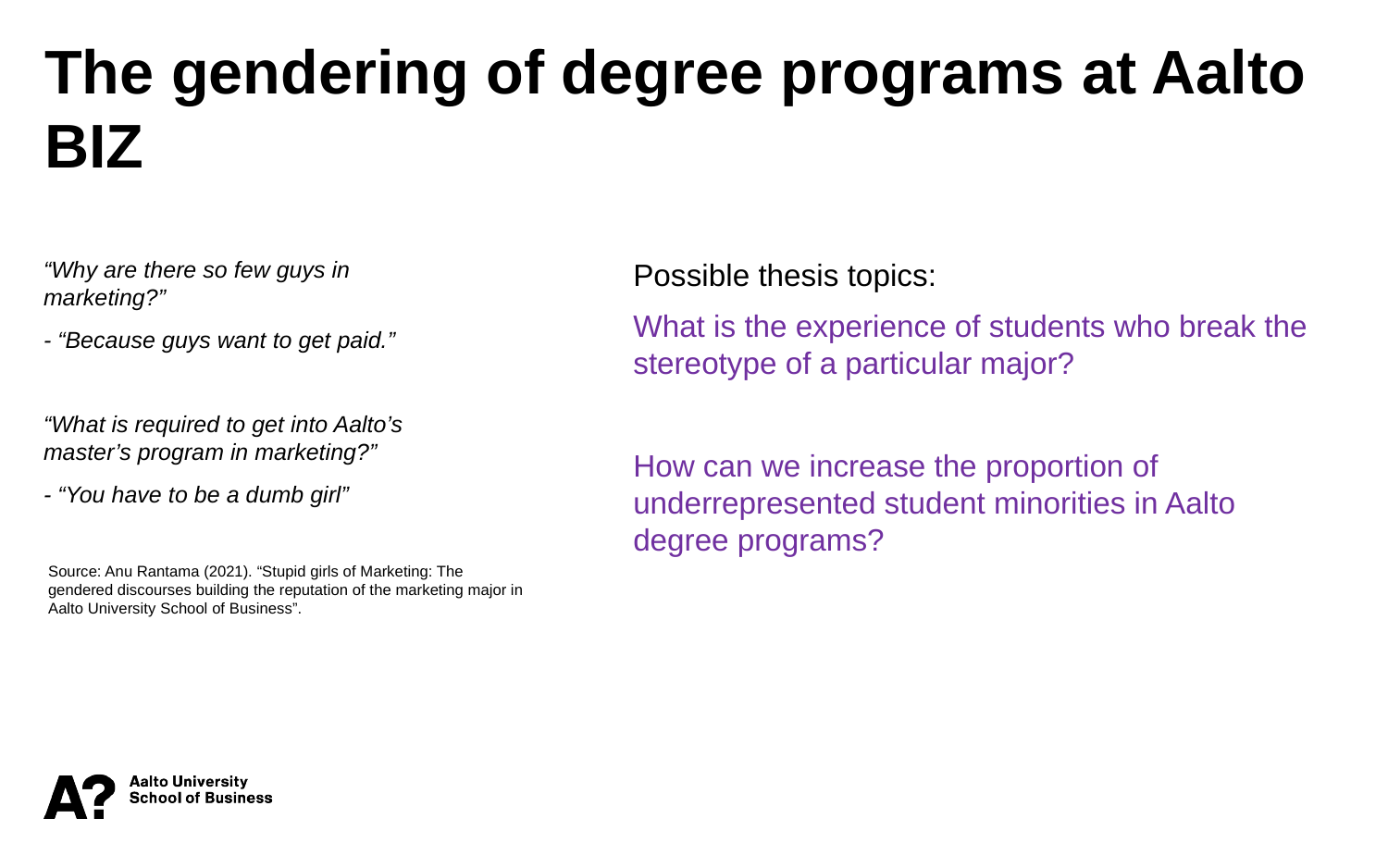

The gendering of degree programs at Aalto BIZ
“Why are there so few guys in marketing?”
- “Because guys want to get paid.”

“What is required to get into Aalto’s master’s program in marketing?”
- “You have to be a dumb girl”

Possible thesis topics:
What is the experience of students who break the stereotype of a particular major?

How can we increase the proportion of underrepresented student minorities in Aalto degree programs?
Source: Anu Rantama (2021). “Stupid girls of Marketing: The gendered discourses building the reputation of the marketing major in Aalto University School of Business”.